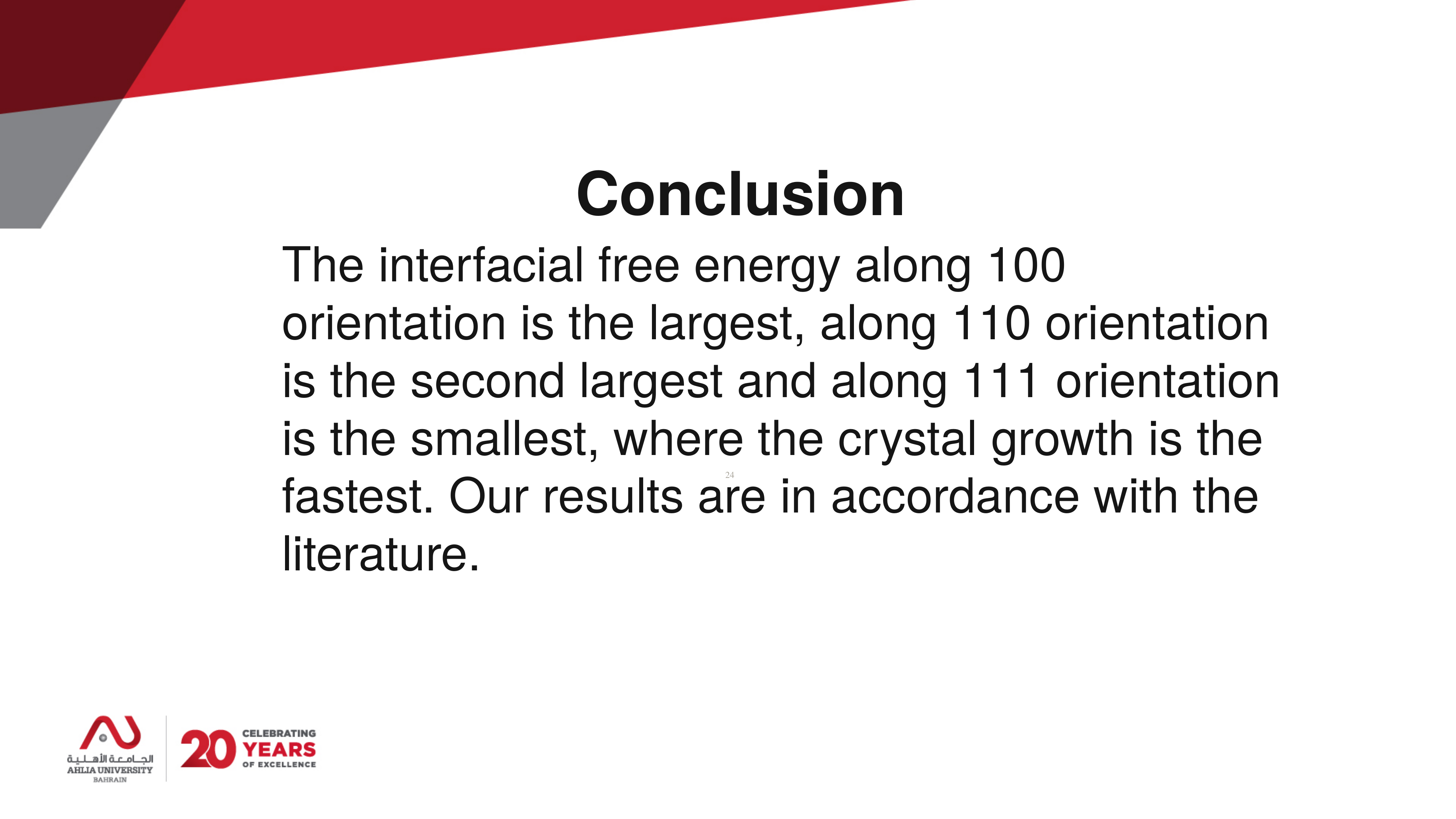

Conclusion
The interfacial free energy along 100 orientation is the largest, along 110 orientation is the second largest and along 111 orientation is the smallest, where the crystal growth is the fastest. Our results are in accordance with the literature.
24